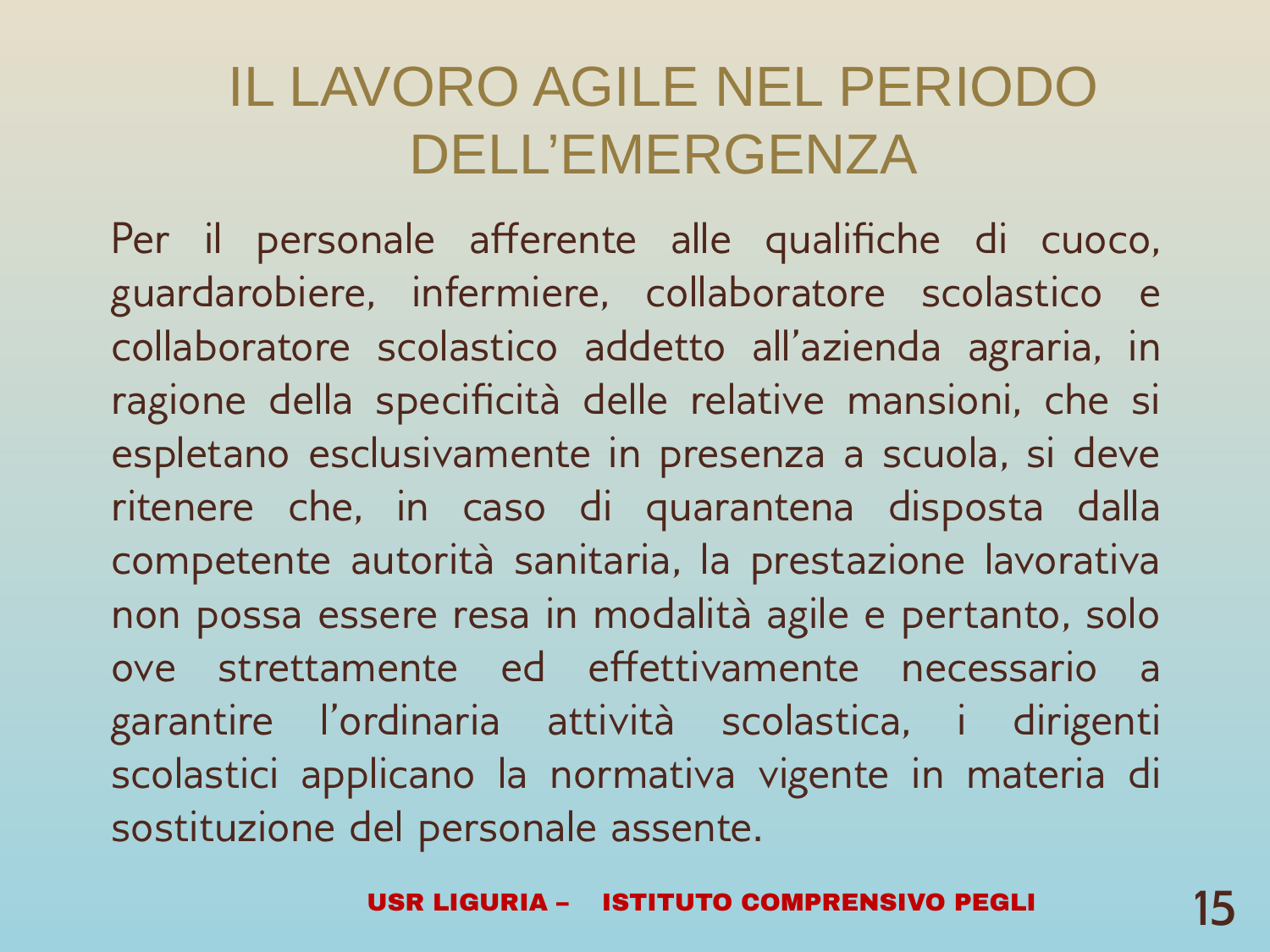

# IL LAVORO AGILE NEL PERIODO DELL’EMERGENZA
Per il personale afferente alle qualifiche di cuoco, guardarobiere, infermiere, collaboratore scolastico e collaboratore scolastico addetto all’azienda agraria, in ragione della specificità delle relative mansioni, che si espletano esclusivamente in presenza a scuola, si deve ritenere che, in caso di quarantena disposta dalla competente autorità sanitaria, la prestazione lavorativa non possa essere resa in modalità agile e pertanto, solo ove strettamente ed effettivamente necessario a garantire l’ordinaria attività scolastica, i dirigenti scolastici applicano la normativa vigente in materia di sostituzione del personale assente.

USR LIGURIA –    ISTITUTO COMPRENSIVO PEGLI
15